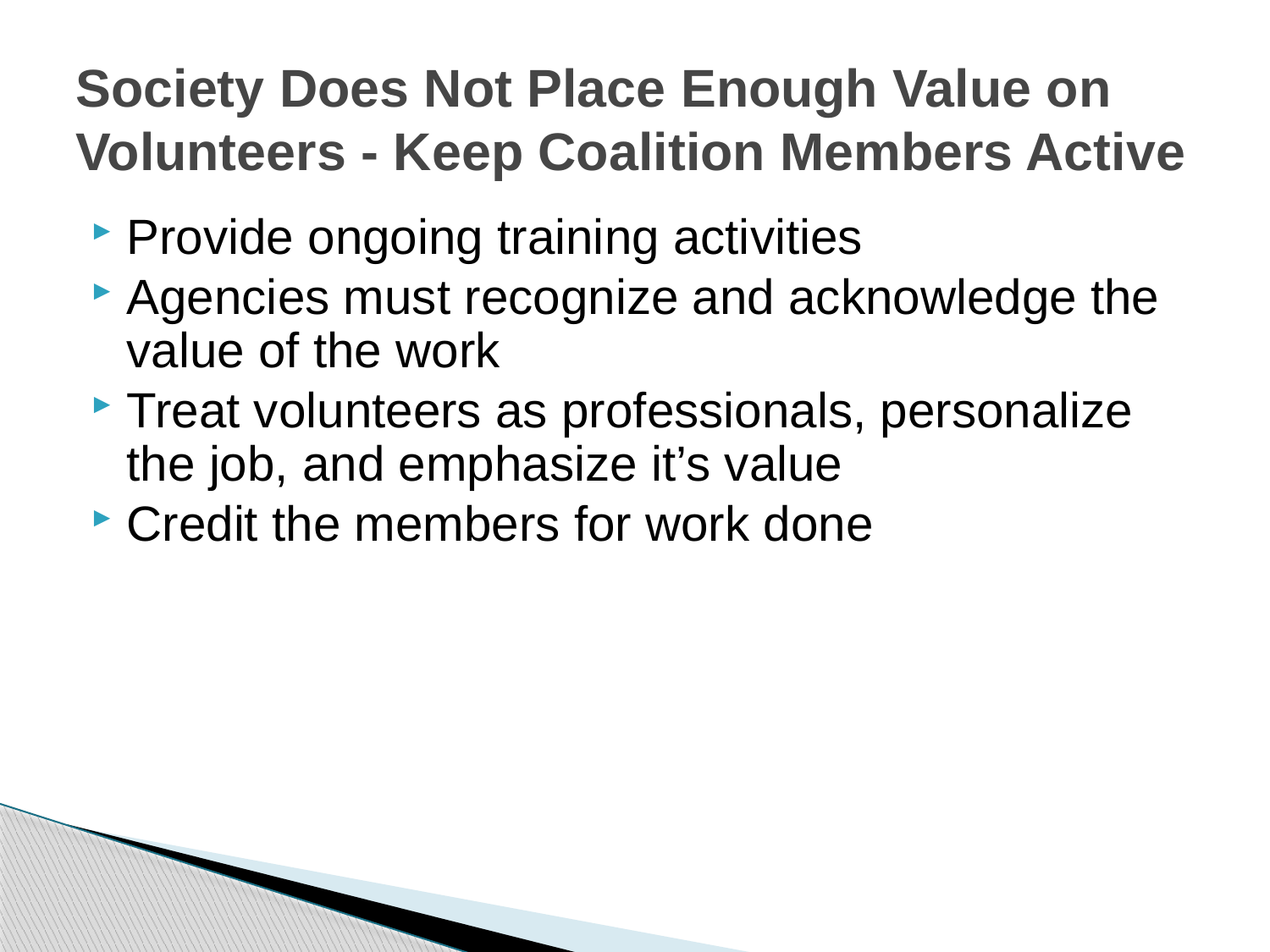

# Society Does Not Place Enough Value on Volunteers - Keep Coalition Members Active
Provide ongoing training activities
Agencies must recognize and acknowledge the value of the work
Treat volunteers as professionals, personalize the job, and emphasize it’s value
Credit the members for work done